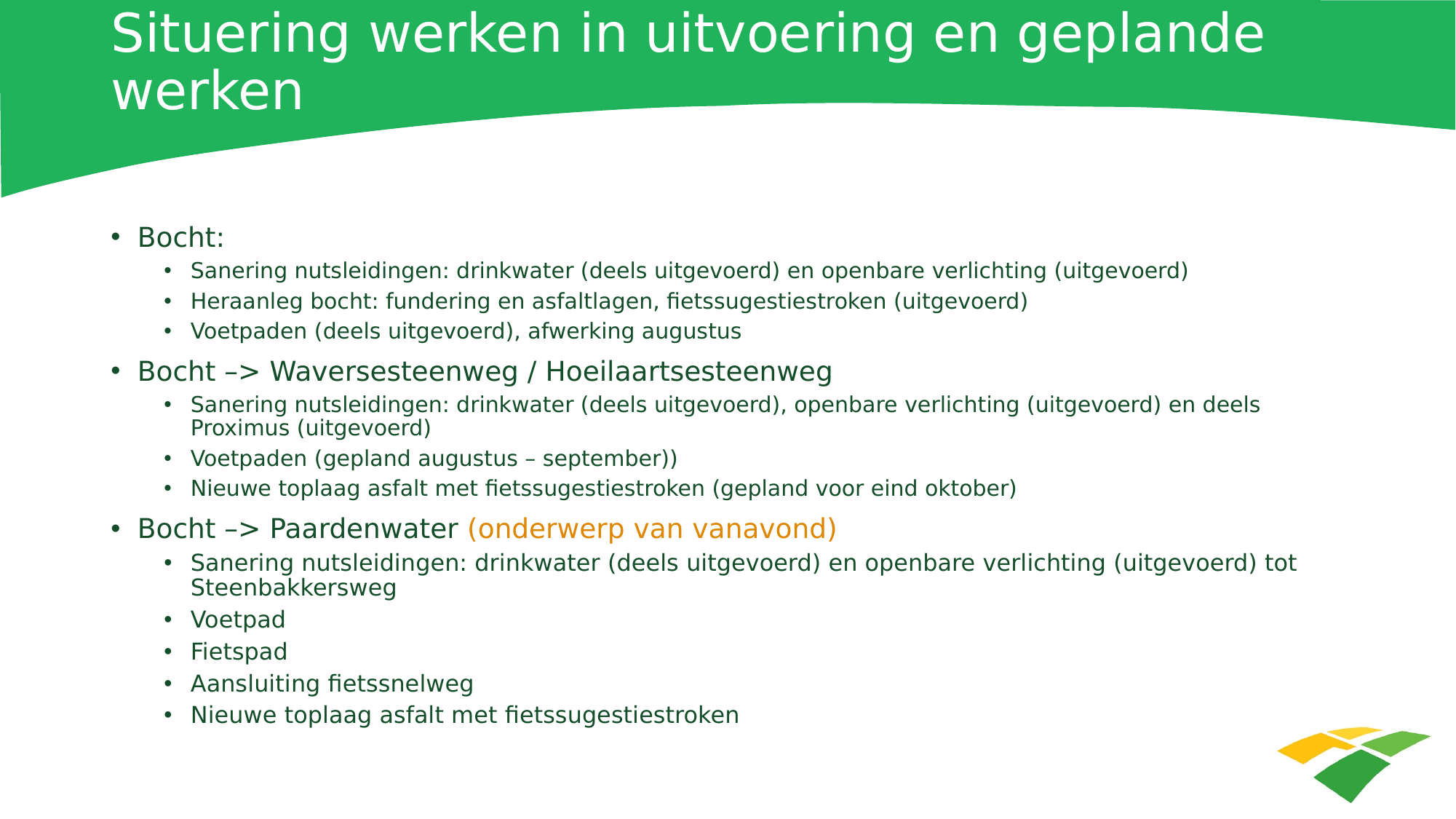

# Situering werken in uitvoering en geplande werken
Bocht:
Sanering nutsleidingen: drinkwater (deels uitgevoerd) en openbare verlichting (uitgevoerd)
Heraanleg bocht: fundering en asfaltlagen, fietssugestiestroken (uitgevoerd)
Voetpaden (deels uitgevoerd), afwerking augustus
Bocht –> Waversesteenweg / Hoeilaartsesteenweg
Sanering nutsleidingen: drinkwater (deels uitgevoerd), openbare verlichting (uitgevoerd) en deels Proximus (uitgevoerd)
Voetpaden (gepland augustus – september))
Nieuwe toplaag asfalt met fietssugestiestroken (gepland voor eind oktober)
Bocht –> Paardenwater (onderwerp van vanavond)
Sanering nutsleidingen: drinkwater (deels uitgevoerd) en openbare verlichting (uitgevoerd) tot Steenbakkersweg
Voetpad
Fietspad
Aansluiting fietssnelweg
Nieuwe toplaag asfalt met fietssugestiestroken